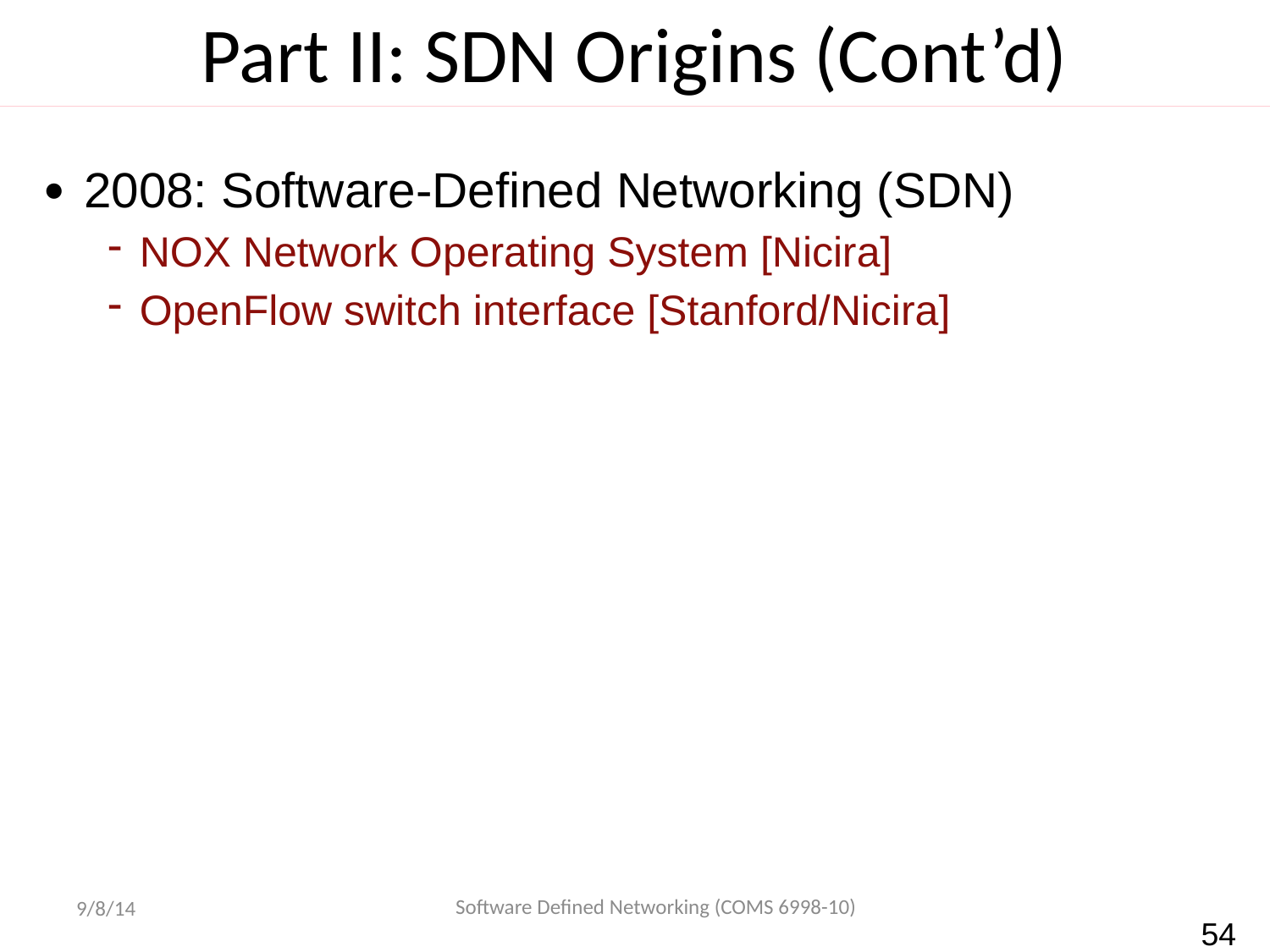

# Part II: SDN Origins (Cont’d)
2008: Software-Defined Networking (SDN)
NOX Network Operating System [Nicira]
OpenFlow switch interface [Stanford/Nicira]

Software Defined Networking (COMS 6998-10)
9/8/14